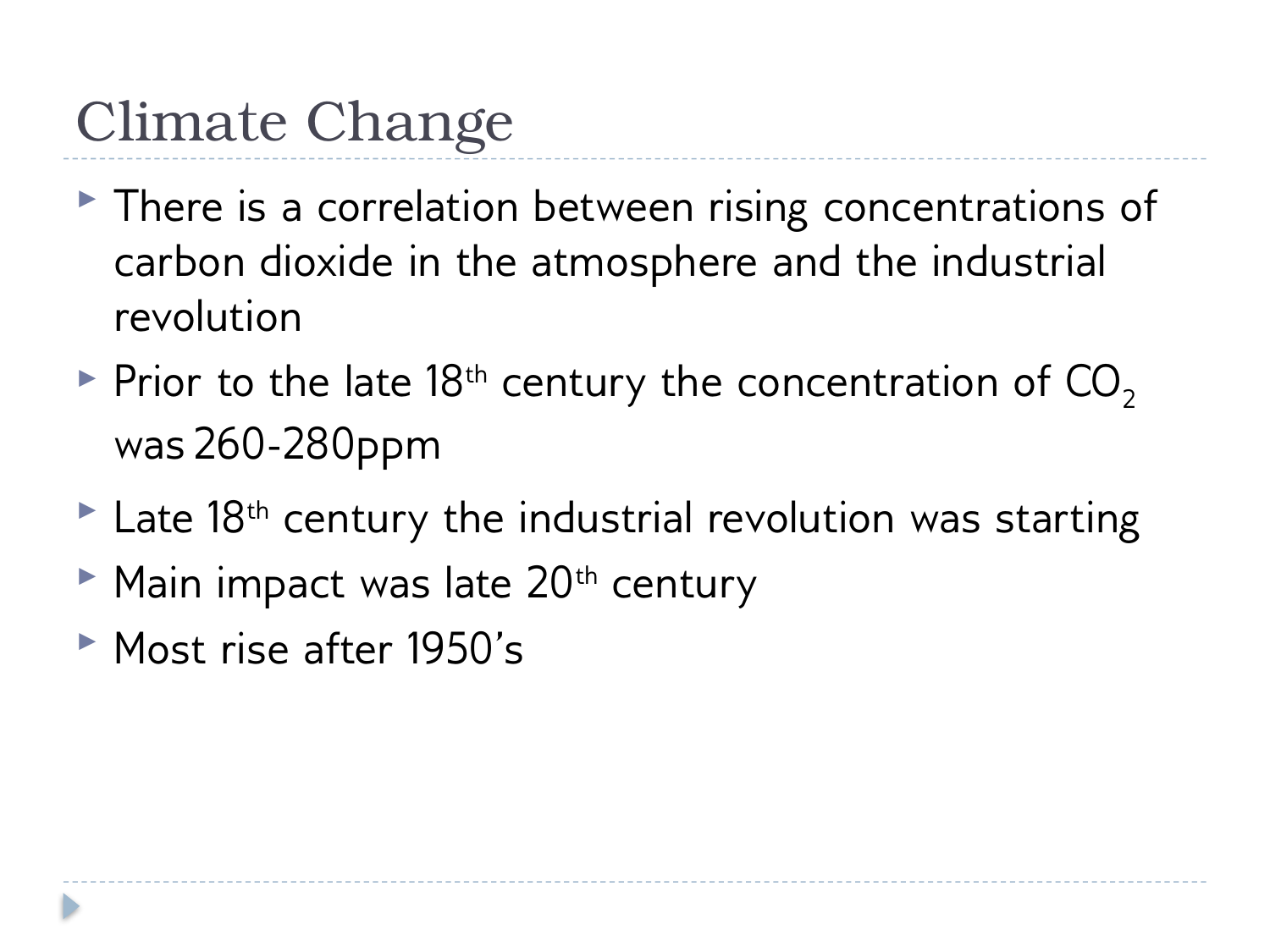

# Climate Change
There is a correlation between rising concentrations of carbon dioxide in the atmosphere and the industrial revolution
Prior to the late 18th century the concentration of CO2 was 260-280ppm
Late 18th century the industrial revolution was starting
Main impact was late 20th century
Most rise after 1950’s